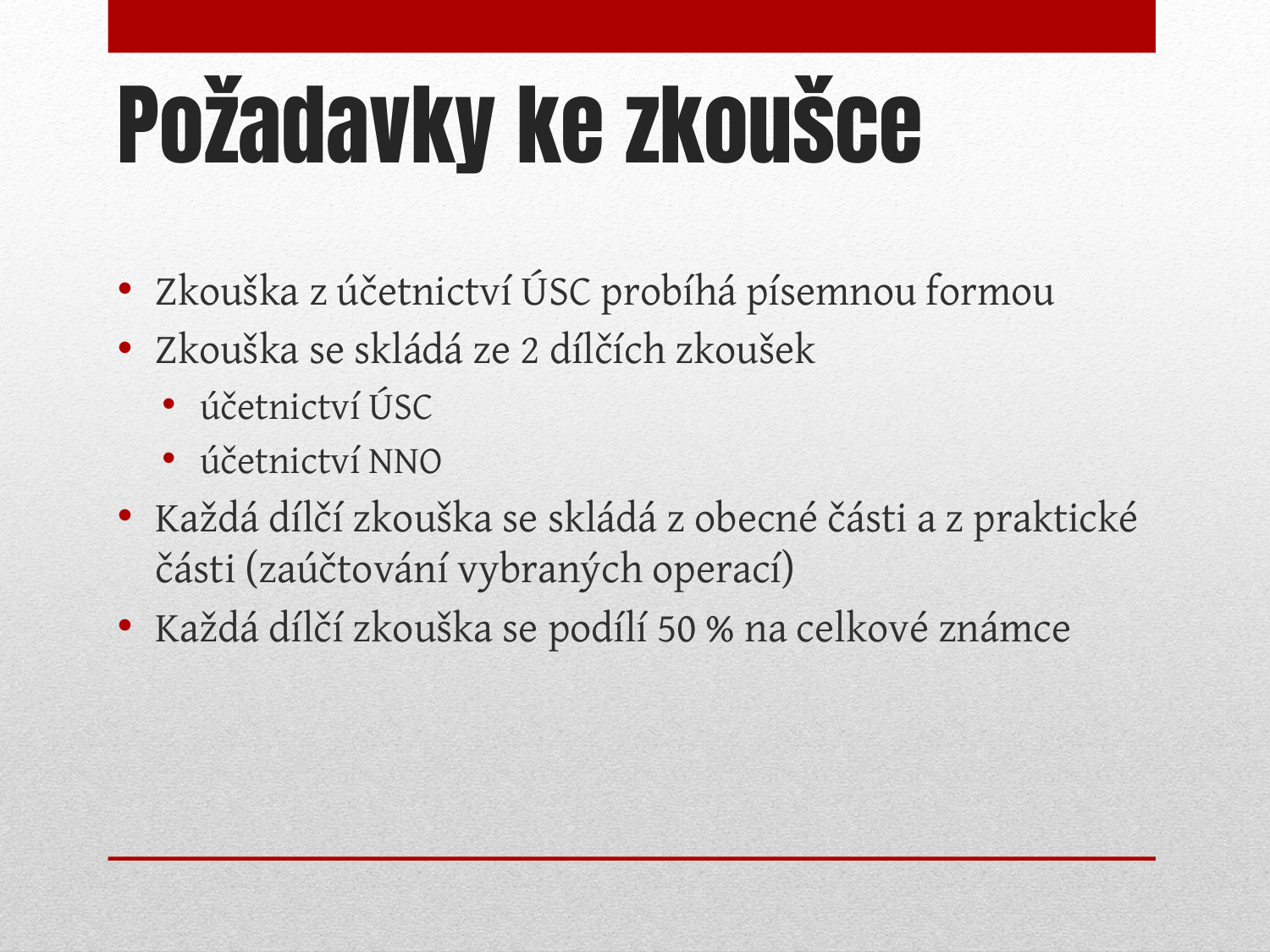

# Požadavky ke zkoušce
Zkouška z účetnictví ÚSC probíhá písemnou formou
Zkouška se skládá ze 2 dílčích zkoušek
účetnictví ÚSC
účetnictví NNO
Každá dílčí zkouška se skládá z obecné části a z praktické části (zaúčtování vybraných operací)
Každá dílčí zkouška se podílí 50 % na celkové známce